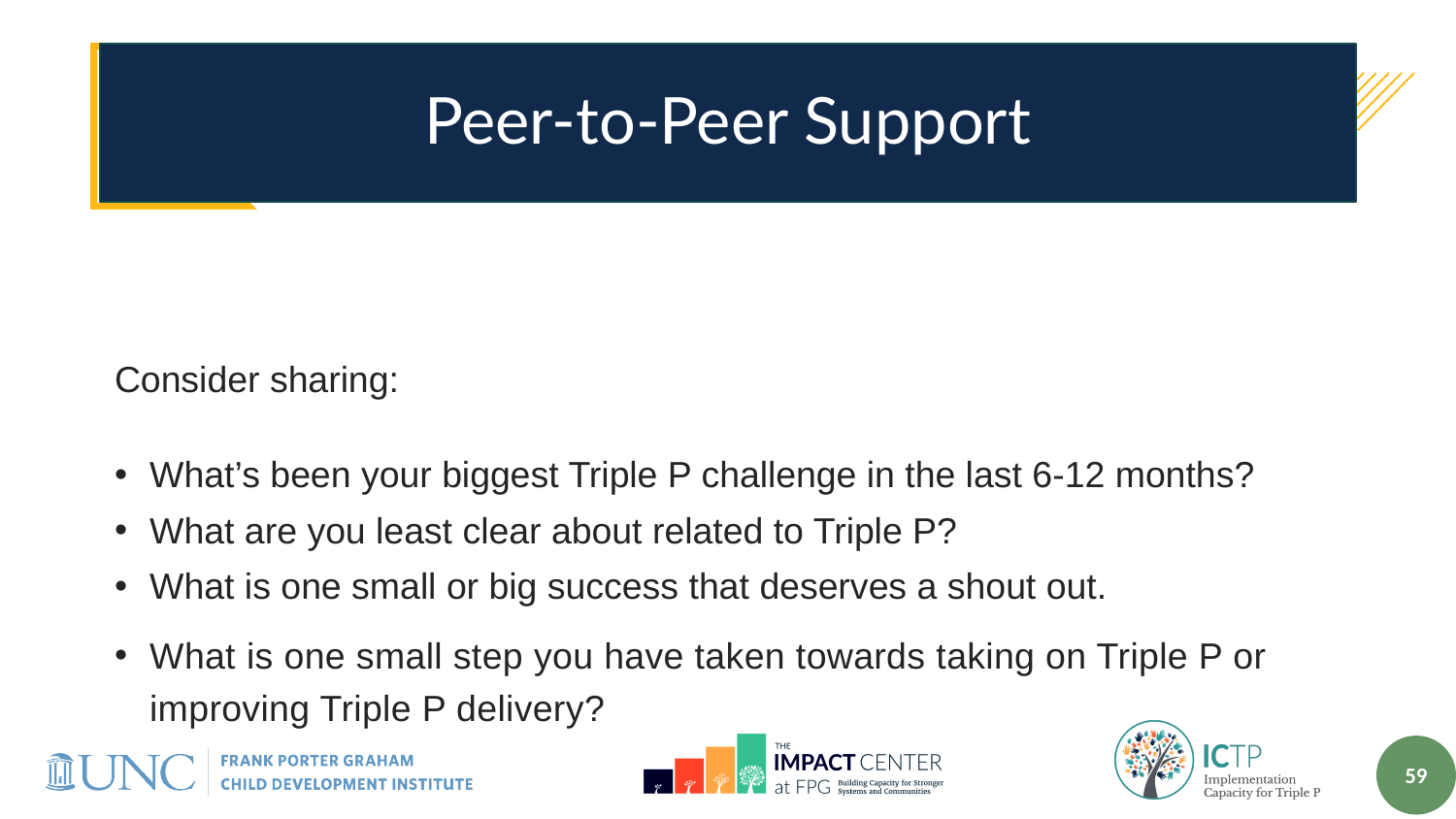

# Peer-to-Peer Support

Consider sharing:
What’s been your biggest Triple P challenge in the last 6-12 months?
What are you least clear about related to Triple P?
What is one small or big success that deserves a shout out.
What is one small step you have taken towards taking on Triple P or improving Triple P delivery?

59